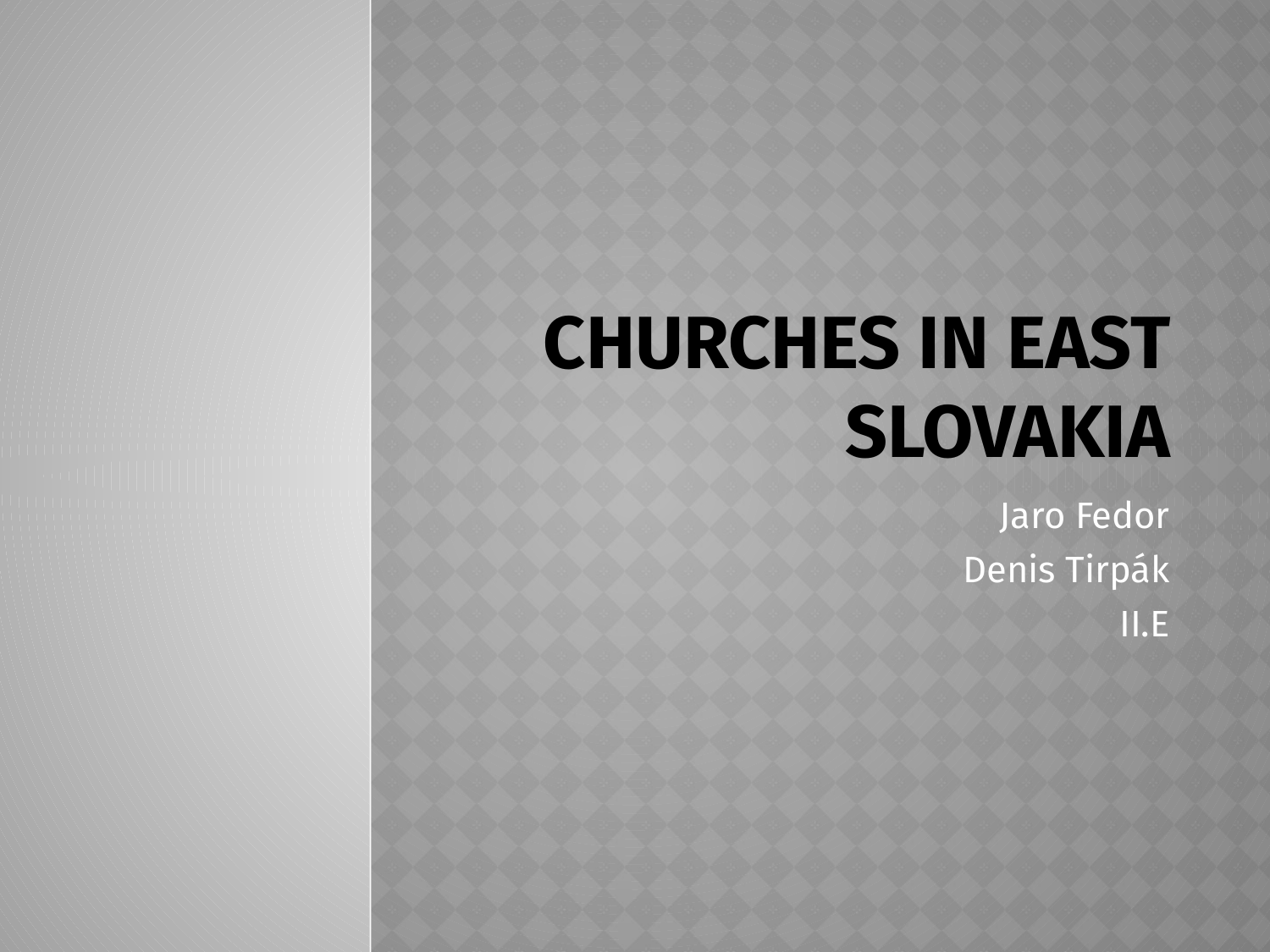

# Churches in east slovakia
Jaro Fedor
Denis Tirpák
II.E